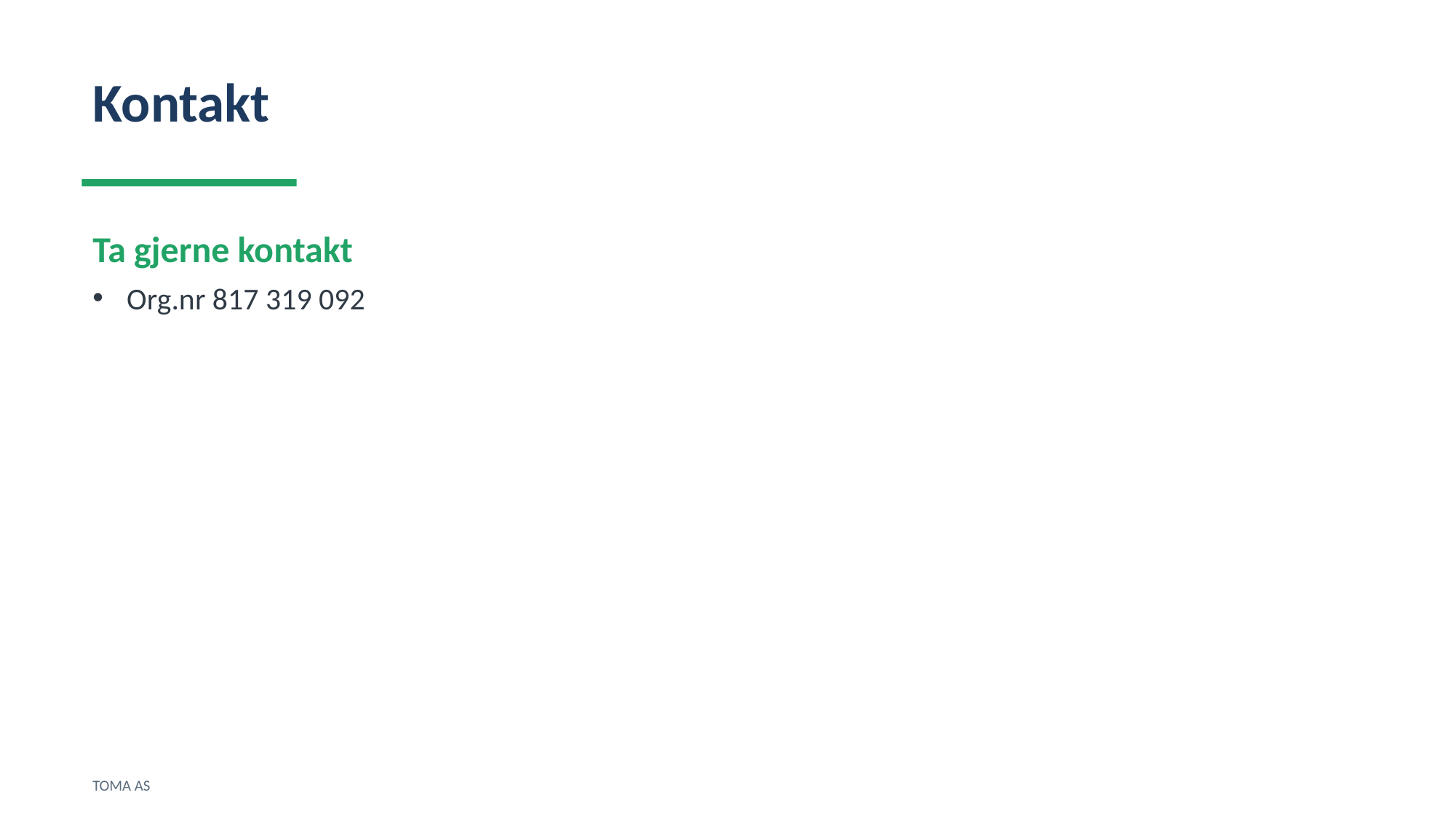

Kontakt

Ta gjerne kontakt
Org.nr 817 319 092
TOMA AS